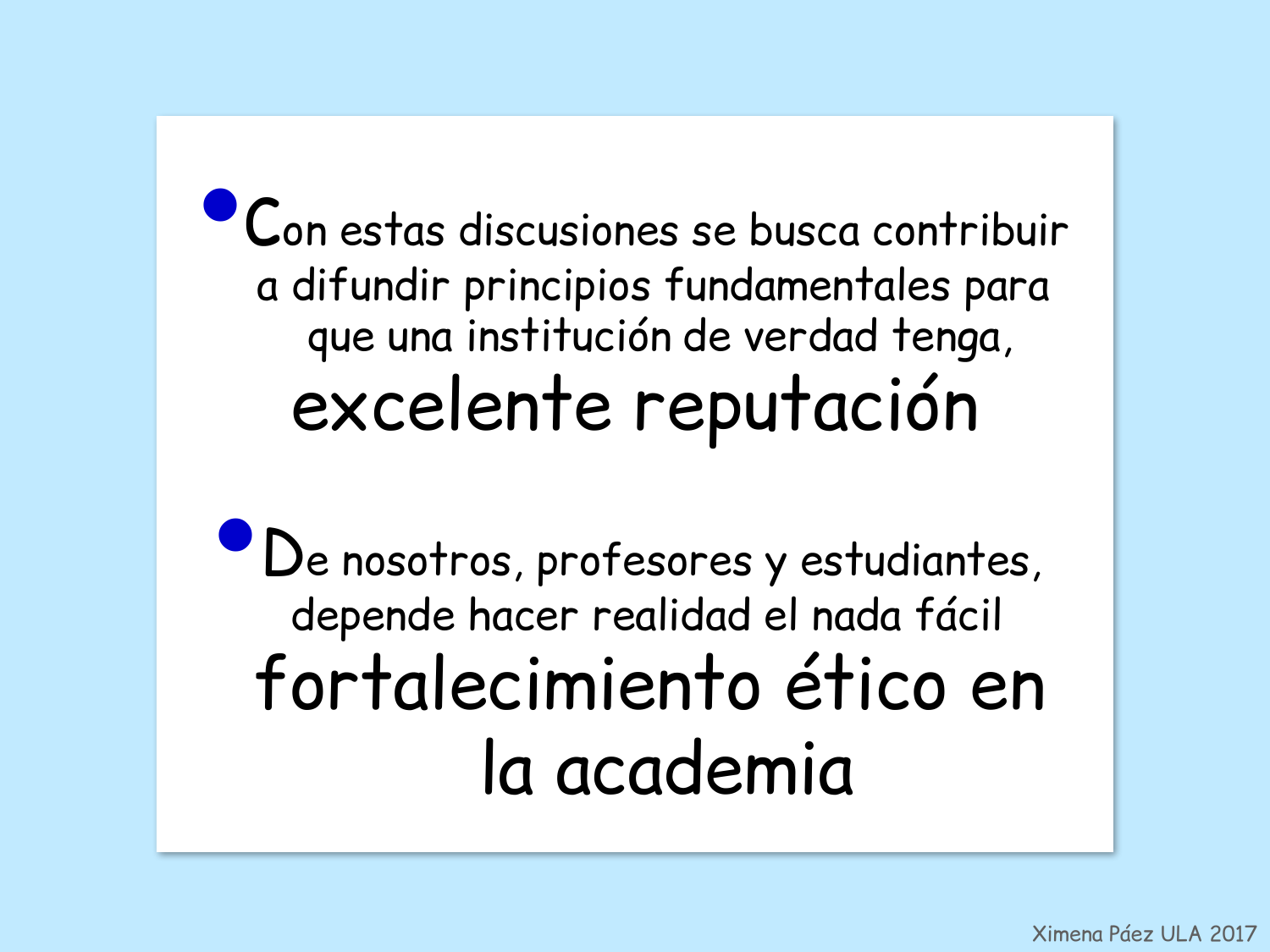

Con estas discusiones se busca contribuir
    a difundir principios fundamentales para
    que una institución de verdad tenga,
excelente reputación

De nosotros, profesores y estudiantes,
    depende hacer realidad el nada fácil
    fortalecimiento ético en
   la academia

Ximena Páez ULA 2017